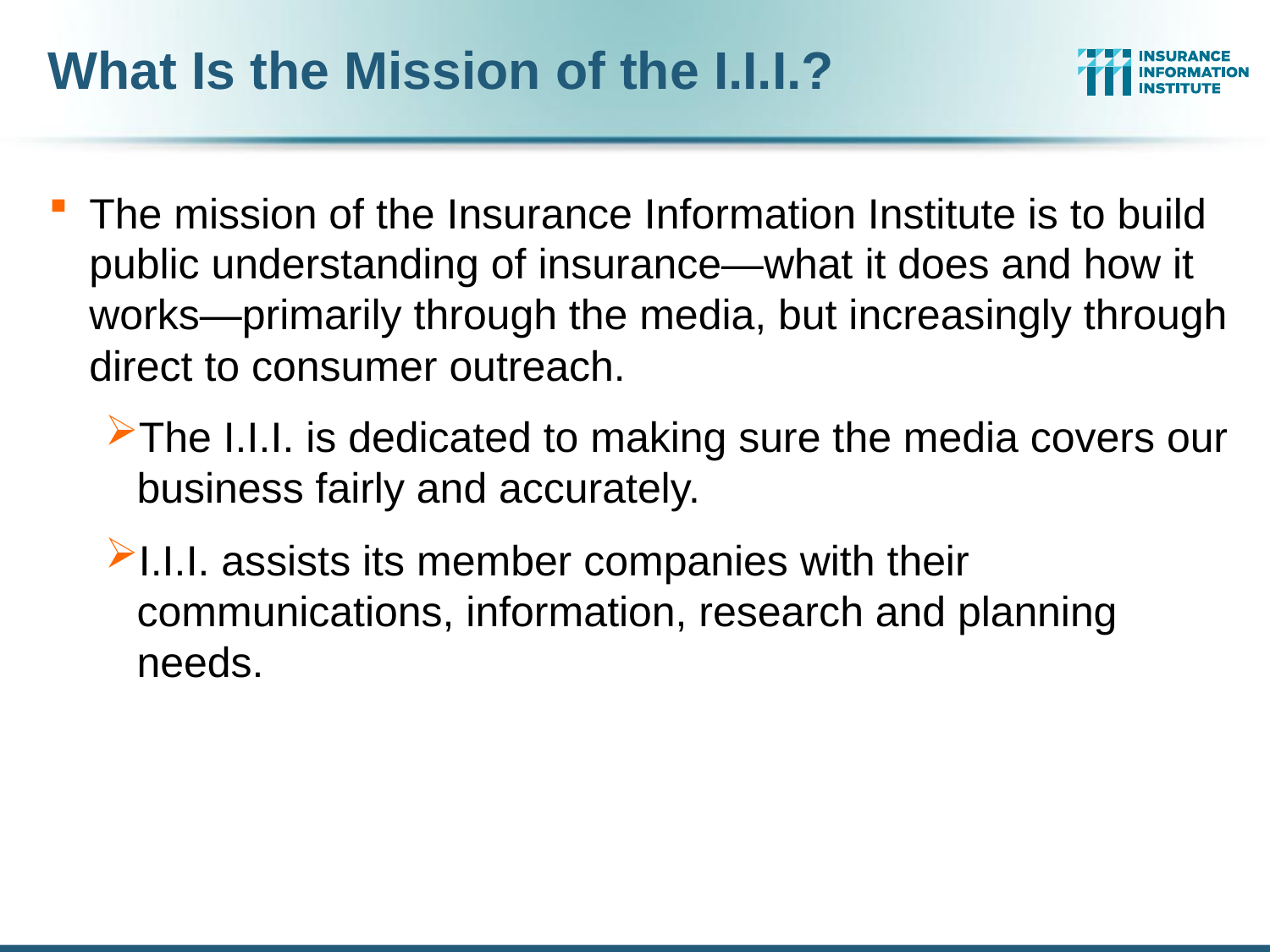

# What Is the Mission of the I.I.I.?
The mission of the Insurance Information Institute is to build public understanding of insurance—what it does and how it works—primarily through the media, but increasingly through direct to consumer outreach.
The I.I.I. is dedicated to making sure the media covers our business fairly and accurately.
I.I.I. assists its member companies with their communications, information, research and planning needs.